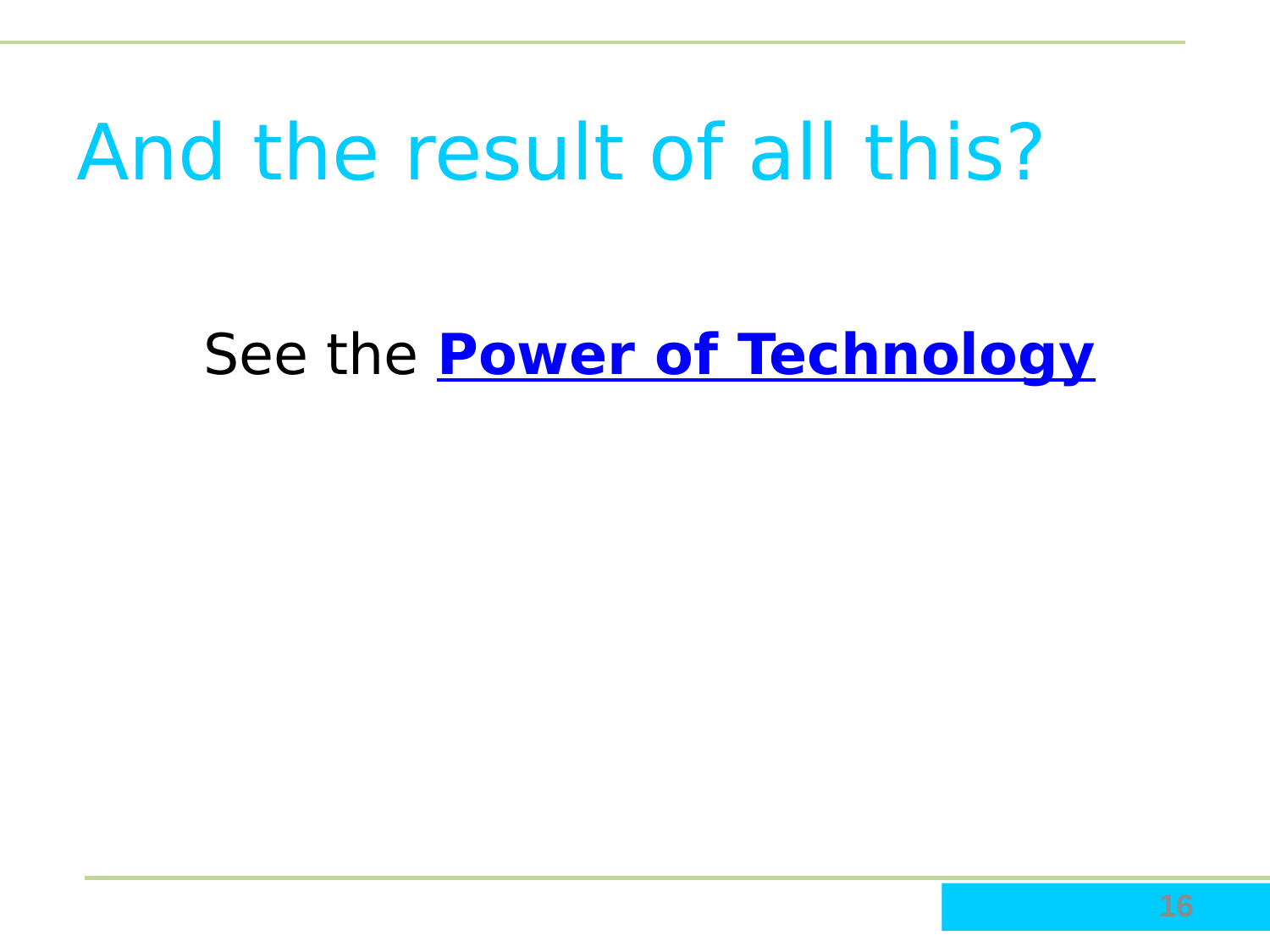

# And the result of all this?

See the Power of Technology
16